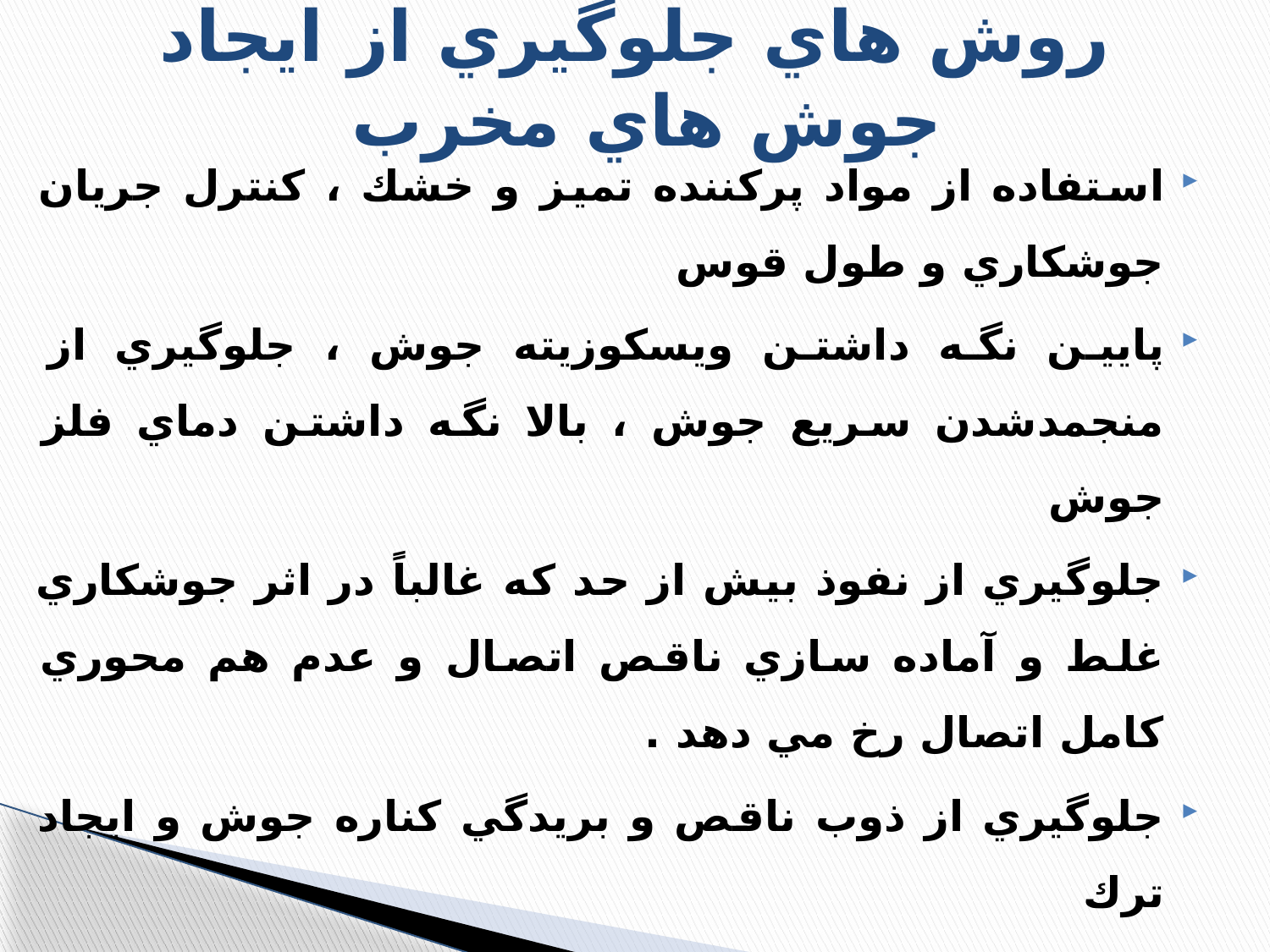

# روش هاي جلوگيري از ايجاد جوش هاي مخرب
استفاده از مواد پركننده تميز و خشك ، كنترل جريان جوشكاري و طول قوس
پايين نگه داشتن ويسكوزيته جوش ، جلوگيري از منجمدشدن سريع جوش ، بالا نگه داشتن دماي فلز جوش
جلوگيري از نفوذ بيش از حد كه غالباً در اثر جوشكاري غلط و آماده سازي ناقص اتصال و عدم هم محوري كامل اتصال رخ مي دهد .
جلوگيري از ذوب ناقص و بريدگي كناره جوش و ايجاد ترك
تست ذرات مغناطيسي و تست مايع نفوذ عمده ترين روش ها براي بررسي كيفيت جوشكاري به شمار مي روند . روش راديوگرافي نيز در لوله هايي كه ابعاد بزرگ دارند كاربرد دارد .